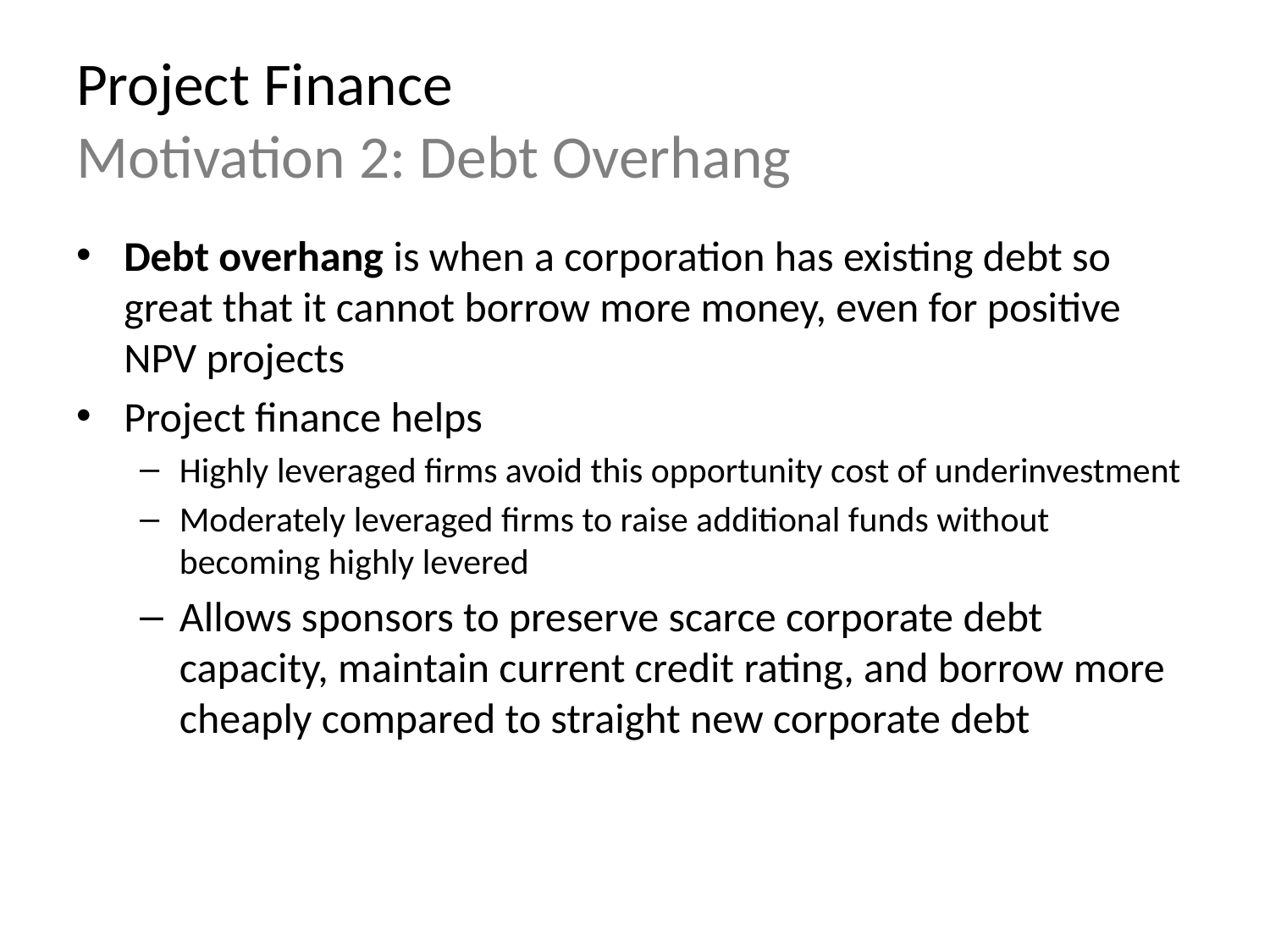

# Project Finance Motivation 2: Debt Overhang
Debt overhang is when a corporation has existing debt so great that it cannot borrow more money, even for positive NPV projects
Project finance helps
Highly leveraged firms avoid this opportunity cost of underinvestment
Moderately leveraged firms to raise additional funds without becoming highly levered
Allows sponsors to preserve scarce corporate debt capacity, maintain current credit rating, and borrow more cheaply compared to straight new corporate debt